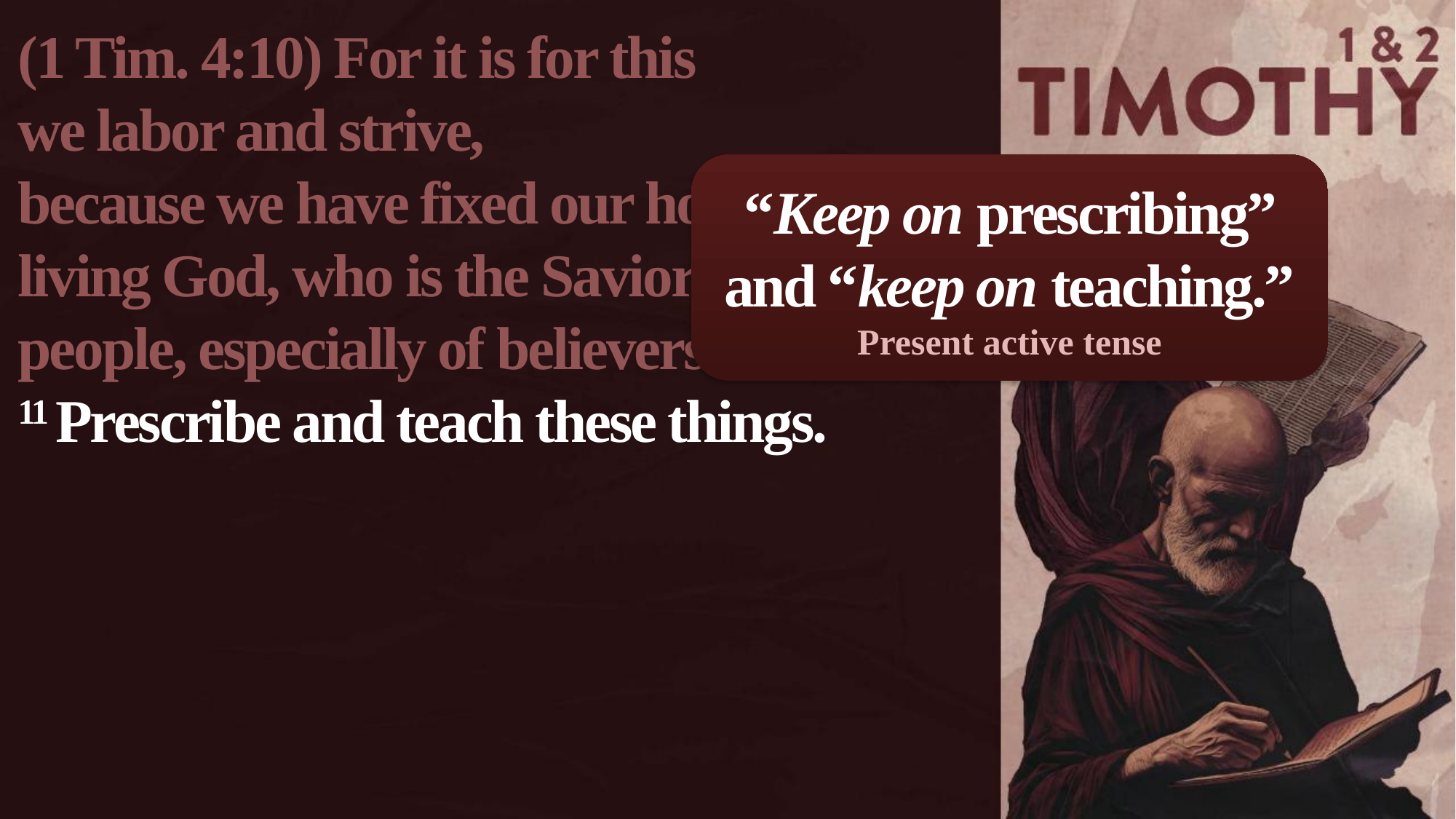

(1 Tim. 4:10) For it is for this
we labor and strive,
because we have fixed our hope on the living God, who is the Savior of all people, especially of believers.
11 Prescribe and teach these things.
“Keep on prescribing” and “keep on teaching.”
Present active tense